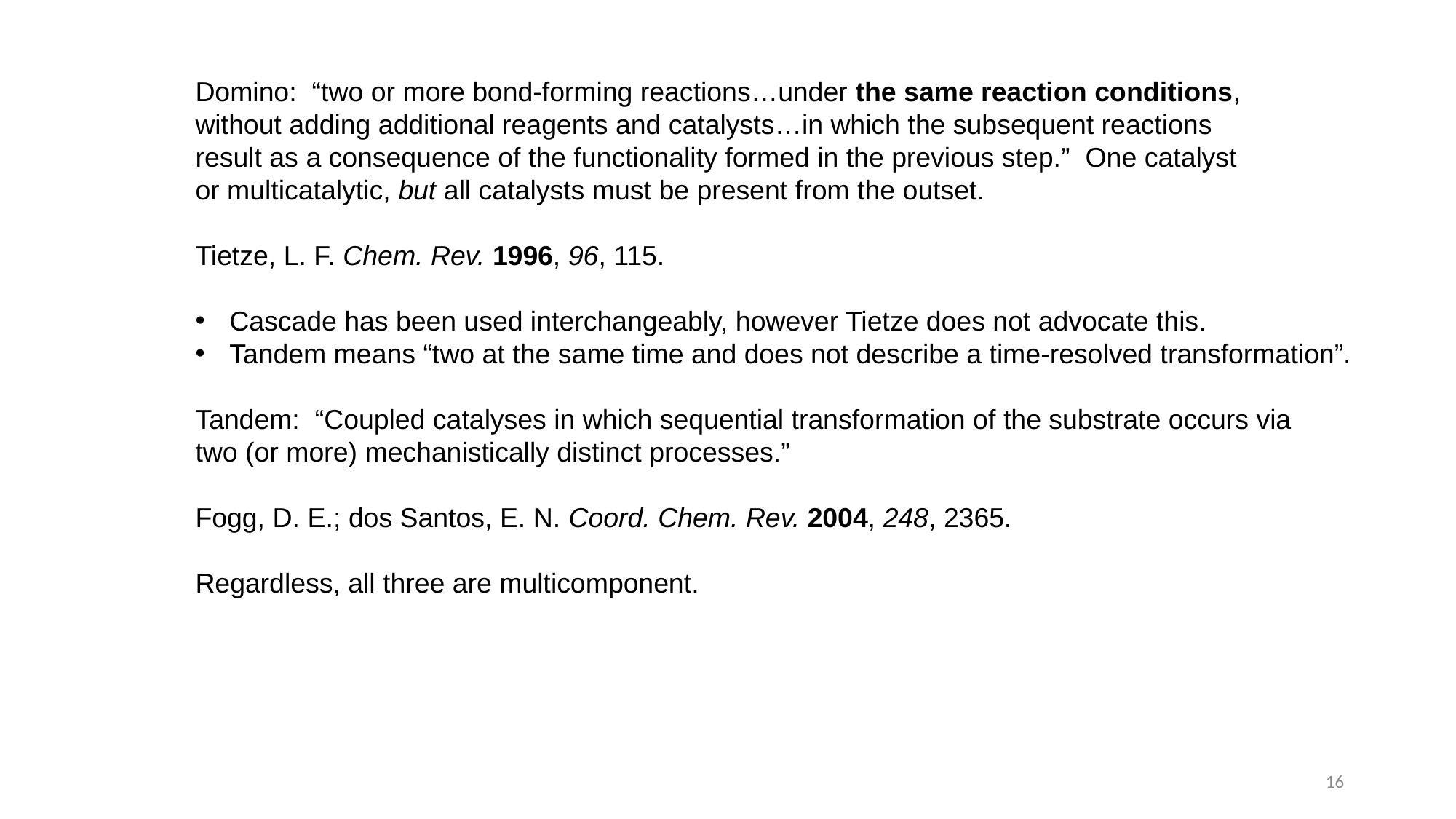

Domino:  “two or more bond-forming reactions…under the same reaction conditions,
without adding additional reagents and catalysts…in which the subsequent reactions
result as a consequence of the functionality formed in the previous step.”  One catalyst
or multicatalytic, but all catalysts must be present from the outset.

Tietze, L. F. Chem. Rev. 1996, 96, 115.

Cascade has been used interchangeably, however Tietze does not advocate this.
Tandem means “two at the same time and does not describe a time-resolved transformation”.

Tandem:  “Coupled catalyses in which sequential transformation of the substrate occurs via
two (or more) mechanistically distinct processes.”

Fogg, D. E.; dos Santos, E. N. Coord. Chem. Rev. 2004, 248, 2365.

Regardless, all three are multicomponent.

16